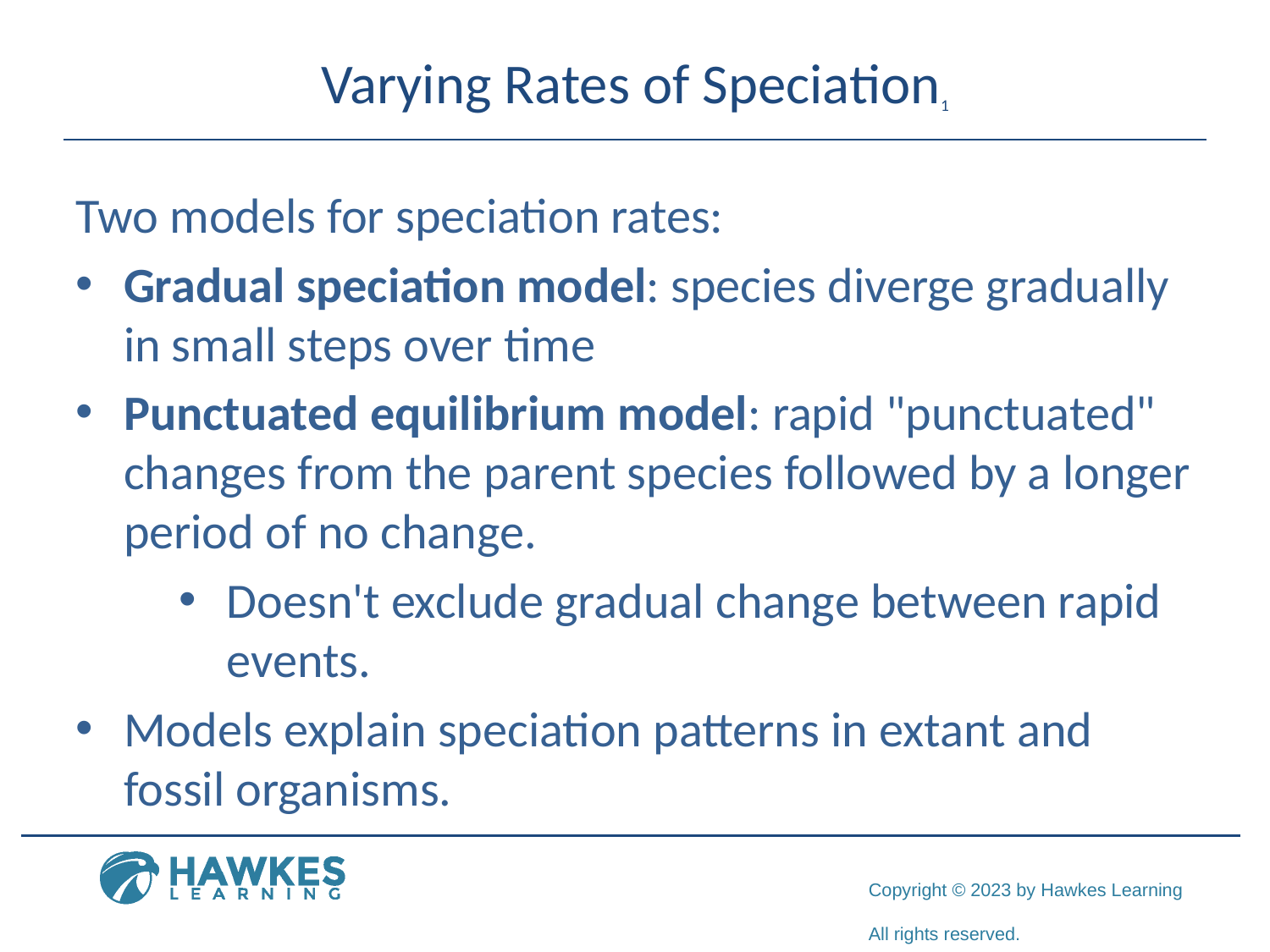

# Varying Rates of Speciation1
Two models for speciation rates:
Gradual speciation model: species diverge gradually in small steps over time
Punctuated equilibrium model: rapid "punctuated" changes from the parent species followed by a longer period of no change.
Doesn't exclude gradual change between rapid events.
Models explain speciation patterns in extant and fossil organisms.